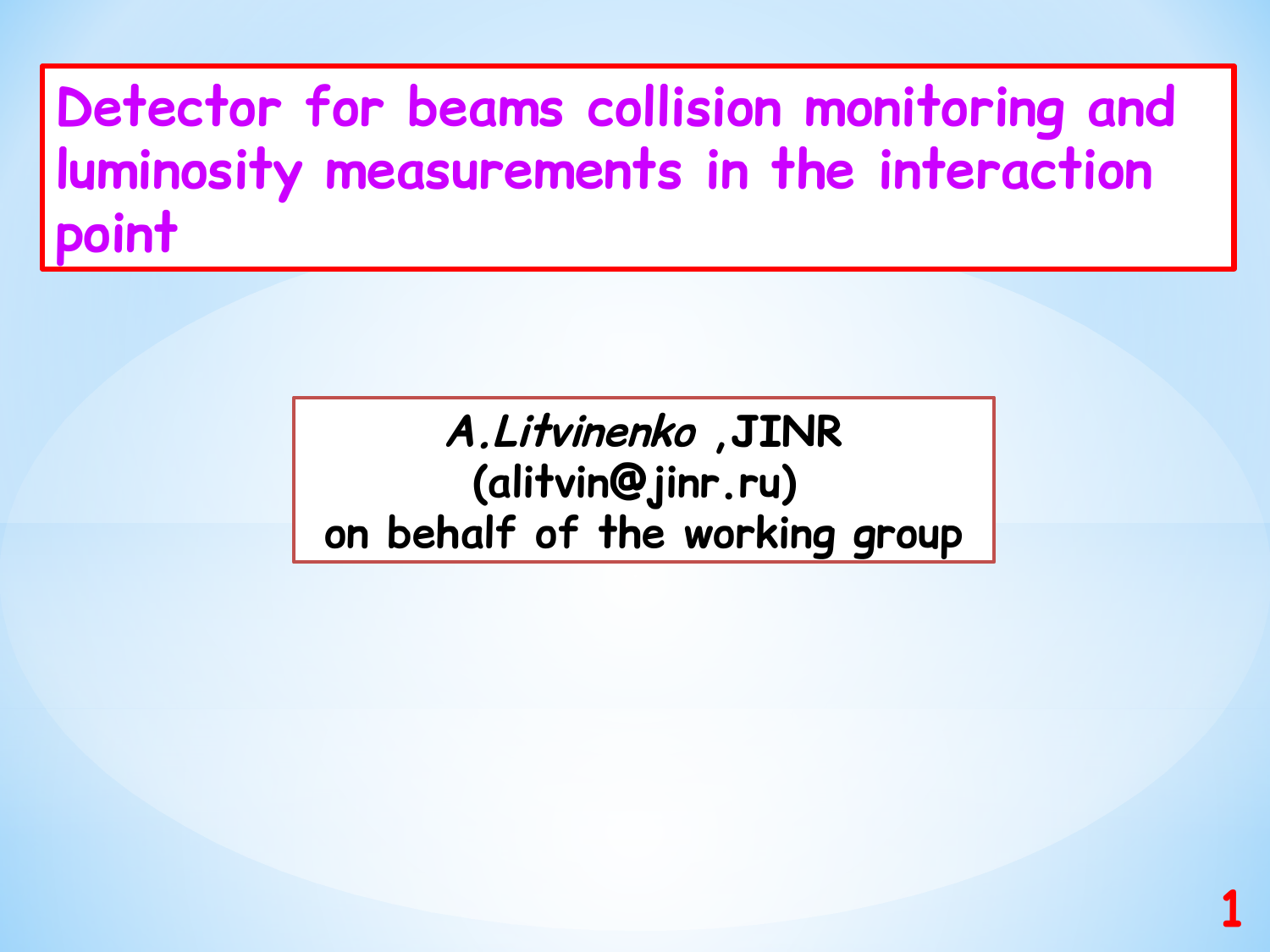

Detector for beams collision monitoring and luminosity measurements in the interaction point
A.Litvinenko ,JINR
(alitvin@jinr.ru)
on behalf of the working group

1